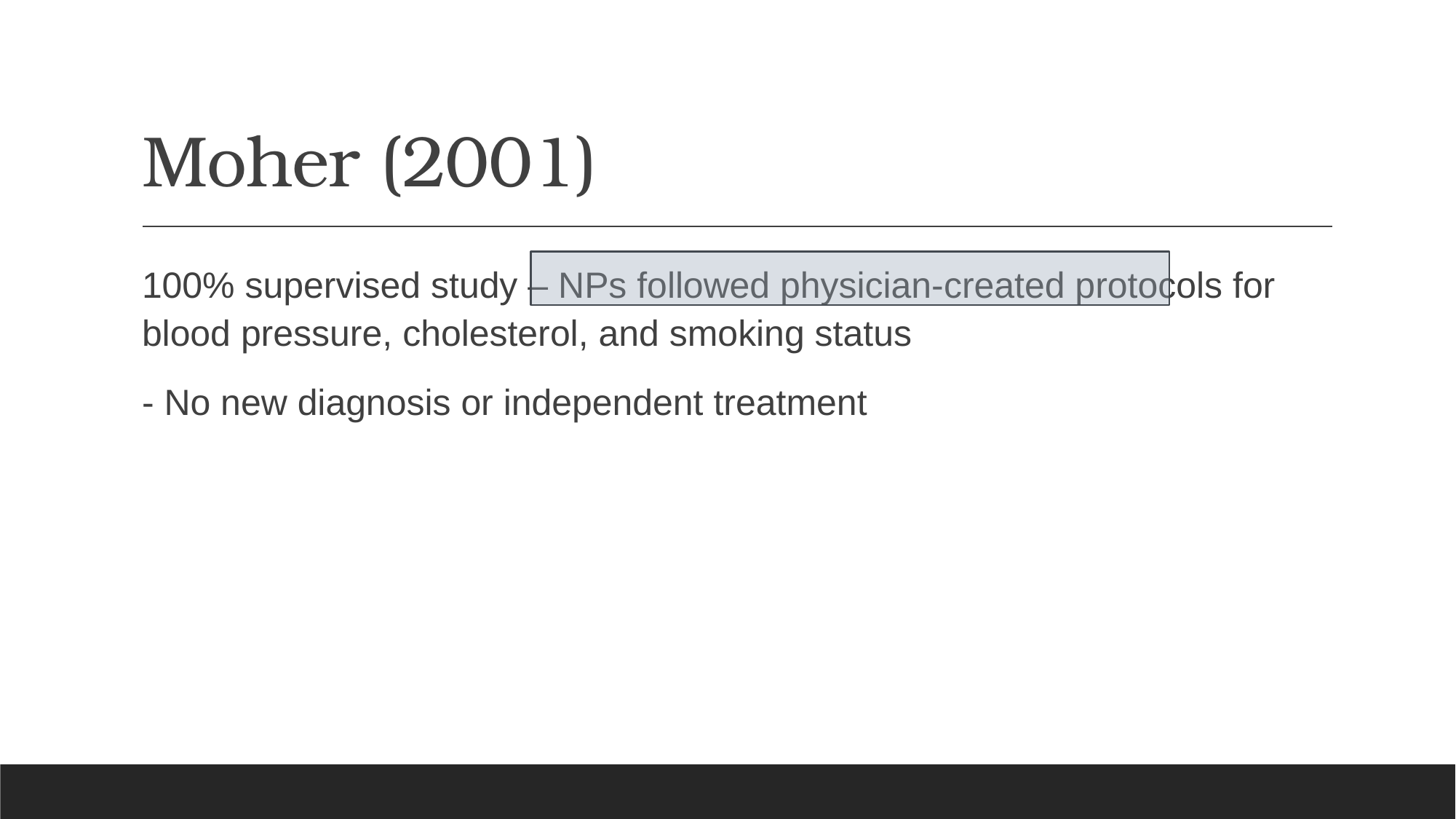

# Moher (2001)
100% supervised study – NPs followed physician-created protocols for blood pressure, cholesterol, and smoking status
- No new diagnosis or independent treatment